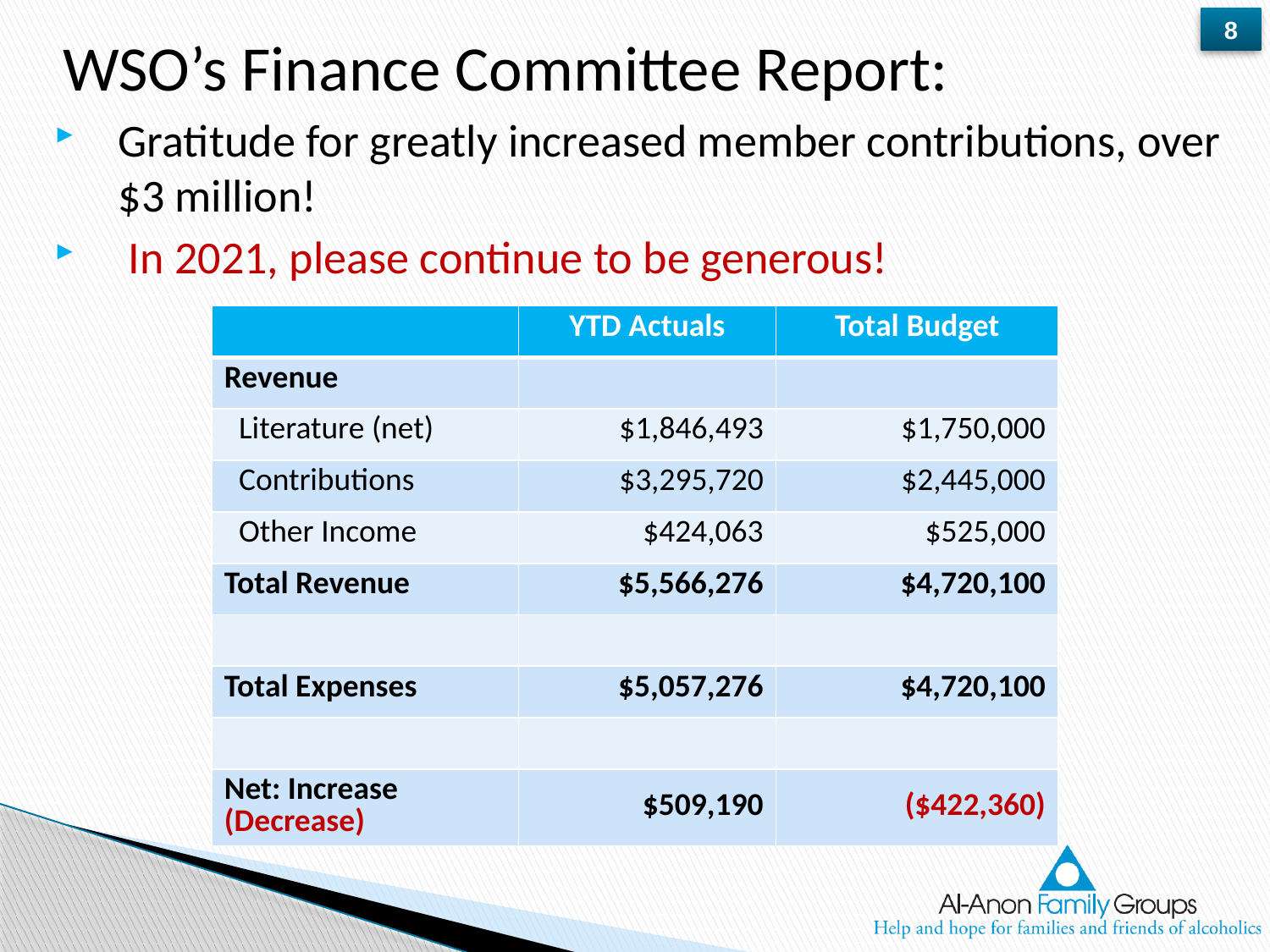

# WSO’s Finance Committee Report:
Gratitude for greatly increased member contributions, over $3 million!
 In 2021, please continue to be generous!
|  | YTD Actuals | Total Budget |
| --- | --- | --- |
| Revenue |  |  |
| Literature (net) | $1,846,493 | $1,750,000 |
| Contributions | $3,295,720 | $2,445,000 |
| Other Income | $424,063 | $525,000 |
| Total Revenue | $5,566,276 | $4,720,100 |
|  |  |  |
| Total Expenses | $5,057,276 | $4,720,100 |
|  |  |  |
| Net: Increase (Decrease) | $509,190 | ($422,360) |